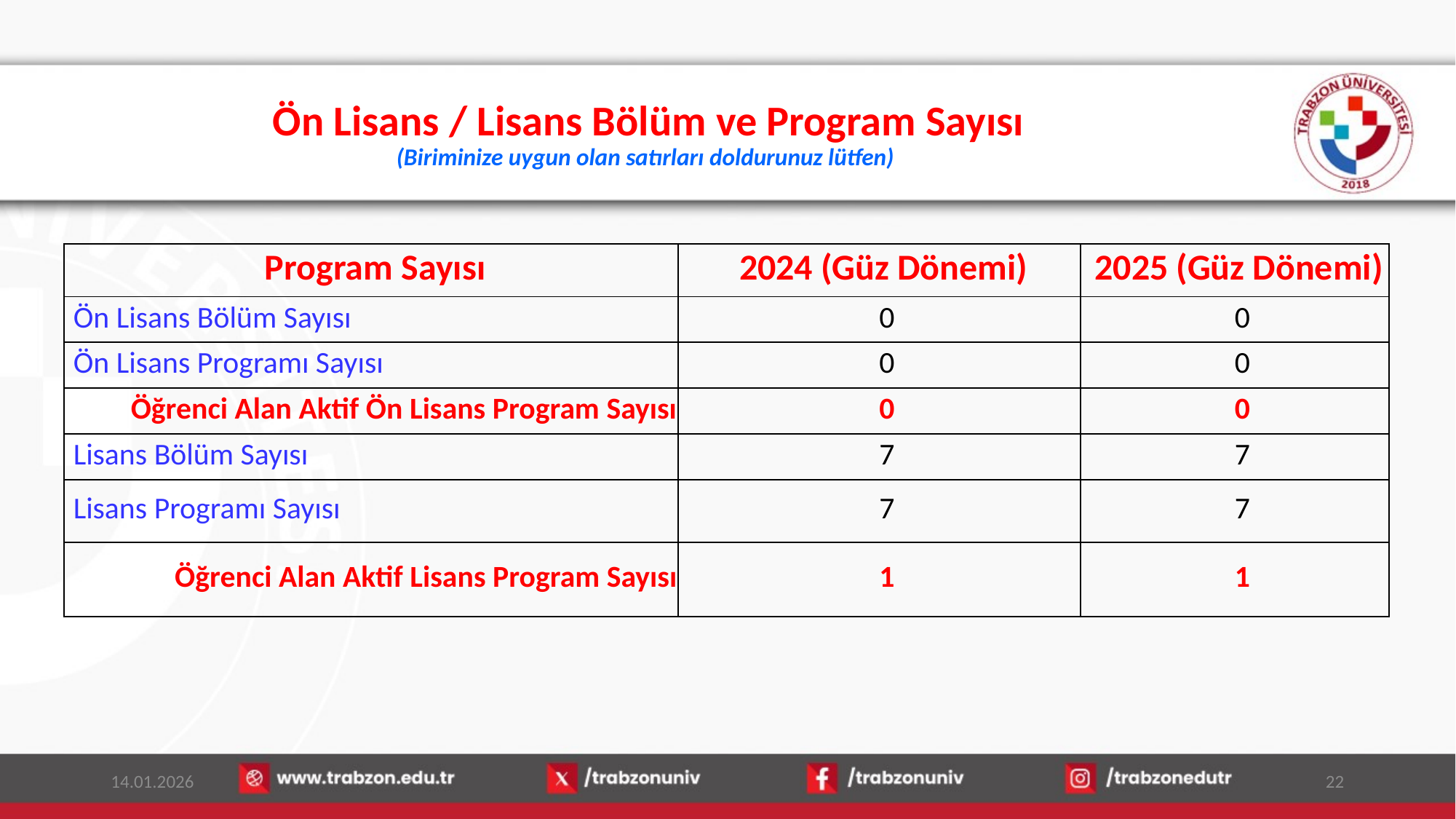

# Ön Lisans / Lisans Bölüm ve Program Sayısı (Biriminize uygun olan satırları doldurunuz lütfen)
| Program Sayısı | 2024 (Güz Dönemi) | 2025 (Güz Dönemi) |
| --- | --- | --- |
| Ön Lisans Bölüm Sayısı | 0 | 0 |
| Ön Lisans Programı Sayısı | 0 | 0 |
| Öğrenci Alan Aktif Ön Lisans Program Sayısı | 0 | 0 |
| Lisans Bölüm Sayısı | 7 | 7 |
| Lisans Programı Sayısı | 7 | 7 |
| Öğrenci Alan Aktif Lisans Program Sayısı | 1 | 1 |
14.01.2026
22